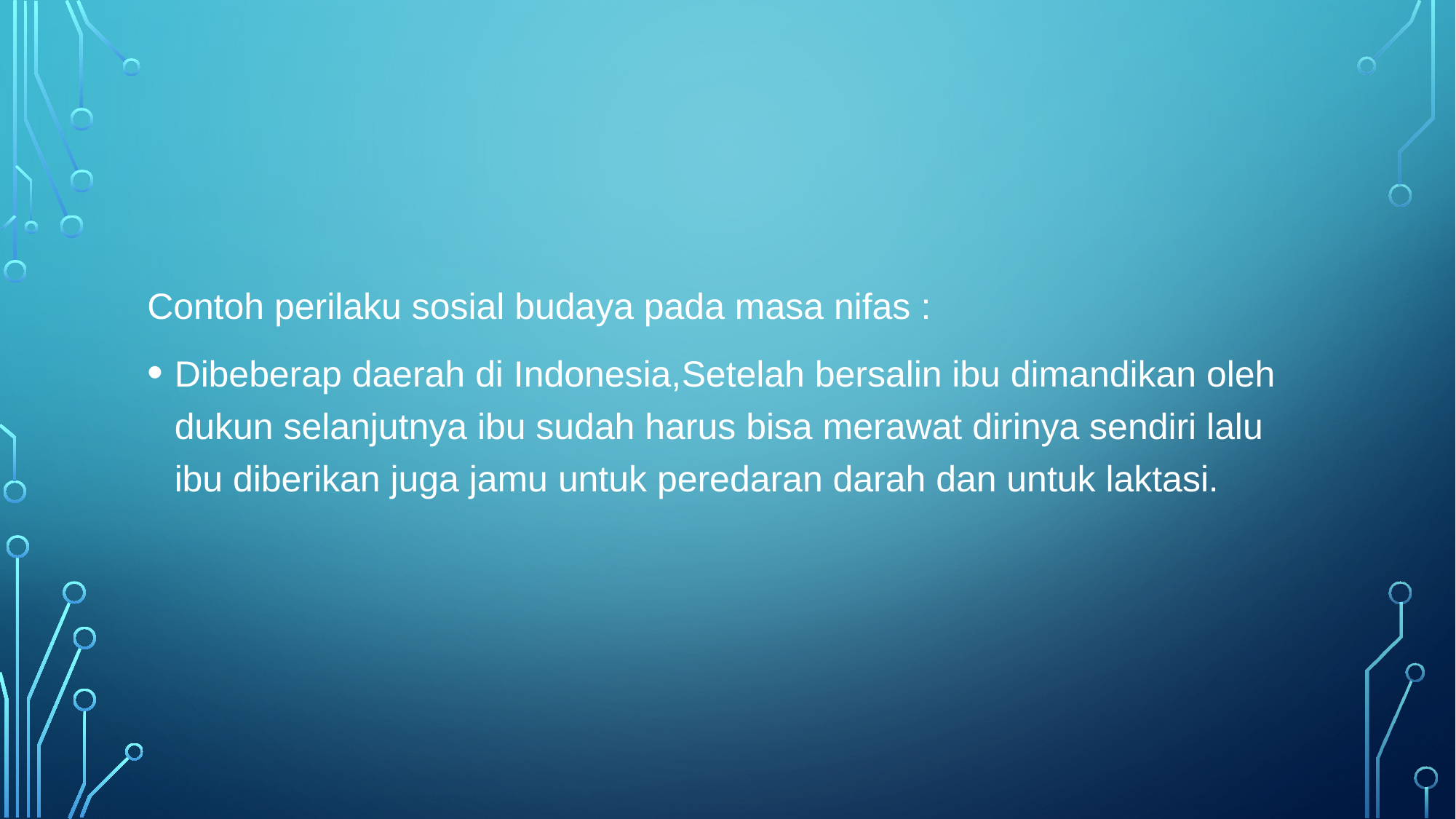

#
Contoh perilaku sosial budaya pada masa nifas :
Dibeberap daerah di Indonesia,Setelah bersalin ibu dimandikan oleh dukun selanjutnya ibu sudah harus bisa merawat dirinya sendiri lalu ibu diberikan juga jamu untuk peredaran darah dan untuk laktasi.